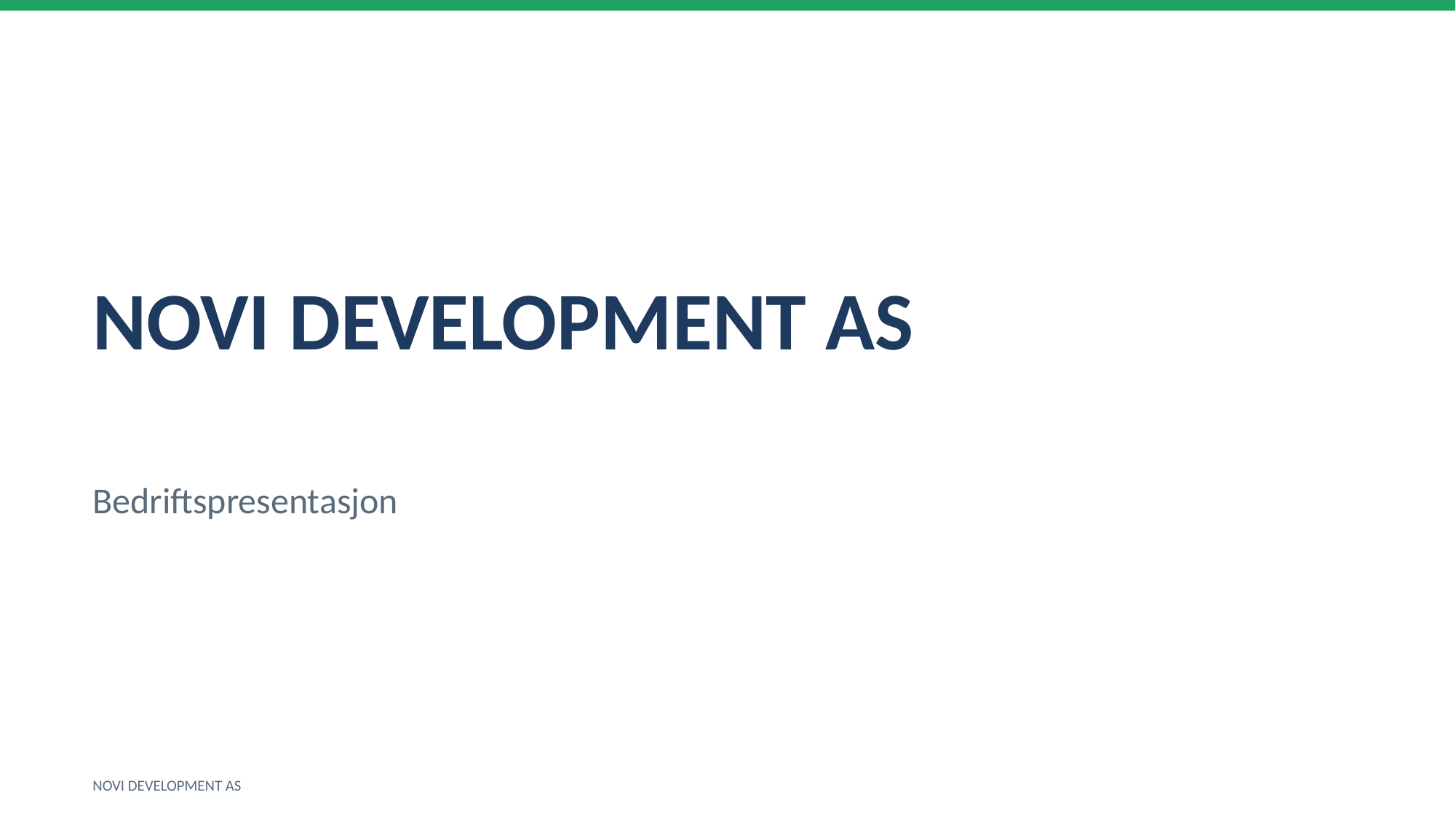

NOVI DEVELOPMENT AS
Bedriftspresentasjon
NOVI DEVELOPMENT AS